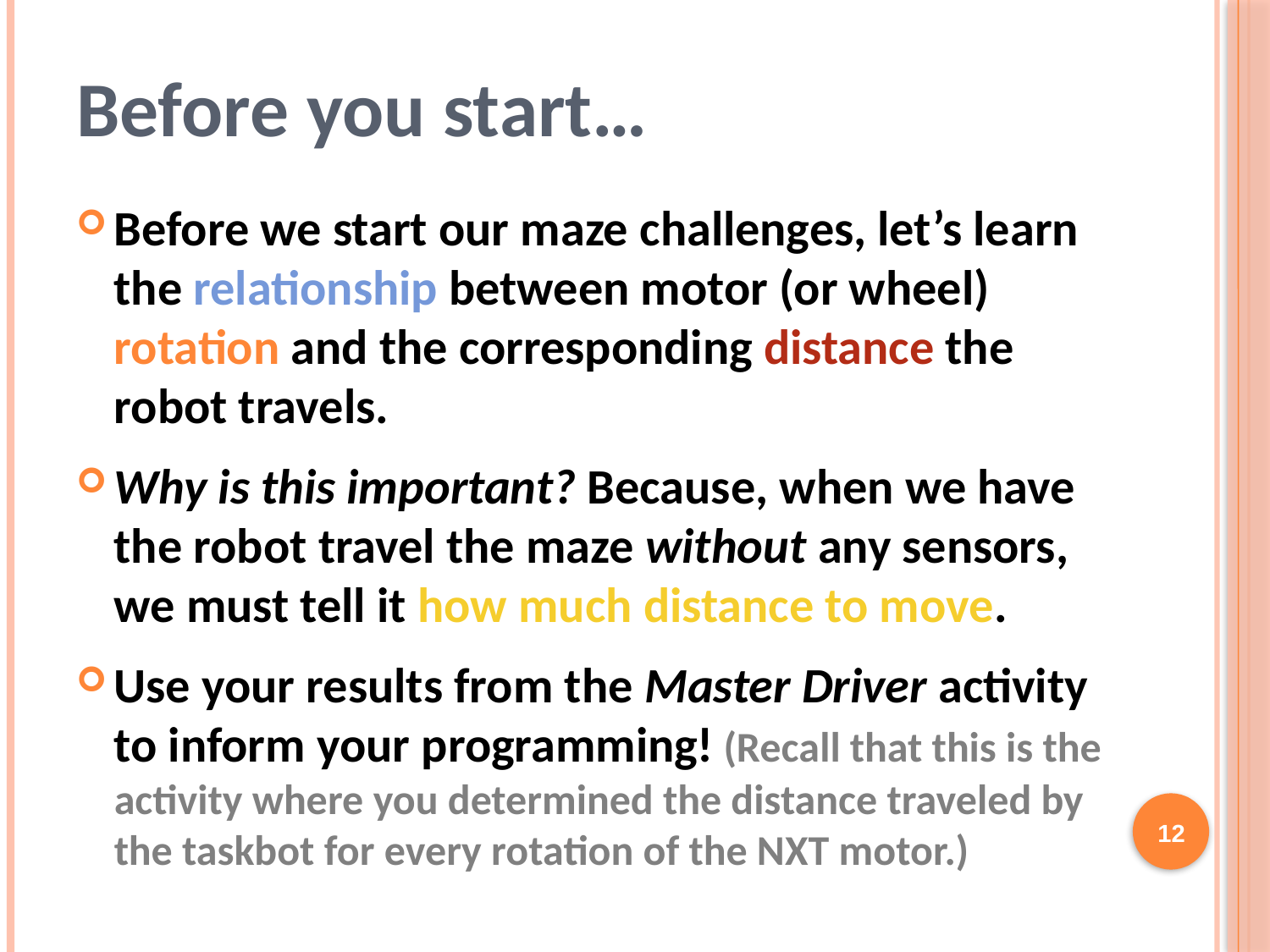

# Before you start…
Before we start our maze challenges, let’s learn the relationship between motor (or wheel) rotation and the corresponding distance the robot travels.
Why is this important? Because, when we have the robot travel the maze without any sensors, we must tell it how much distance to move.
Use your results from the Master Driver activity to inform your programming! (Recall that this is the activity where you determined the distance traveled by the taskbot for every rotation of the NXT motor.)
12